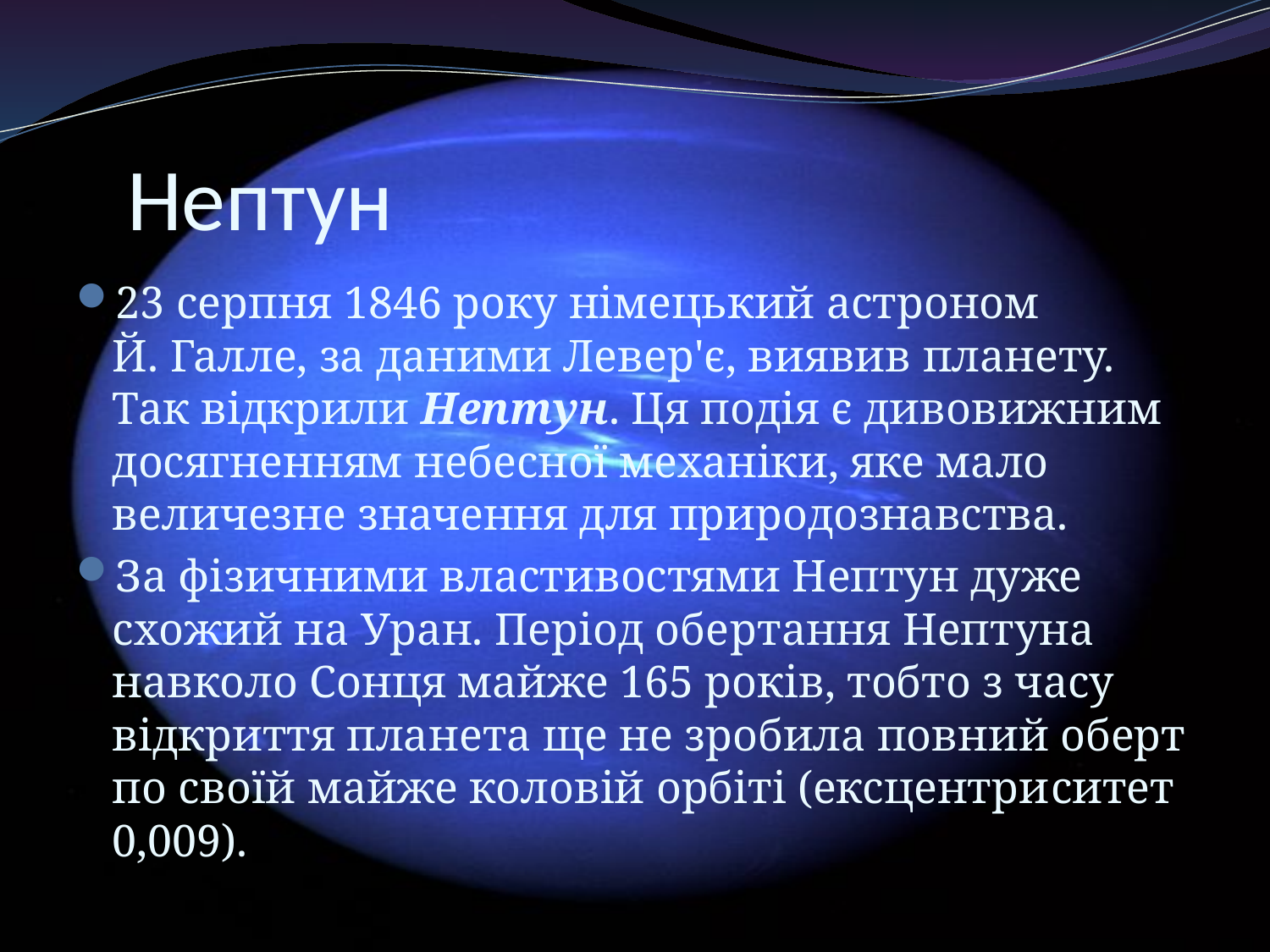

# Нептун
23 серпня 1846 року німецький астроном Й. Галле, за даними Левер'є, виявив планету. Так відкрили Нептун. Ця подія є дивовижним досягненням небесної механіки, яке мало величезне значення для природознавства.
За фізичними властивостями Нептун дуже схожий на Уран. Період обе­ртання Нептуна навколо Сонця майже 165 років, тобто з часу відкриття пла­нета ще не зробила повний оберт по своїй майже коловій орбіті (ексцентри­ситет 0,009).